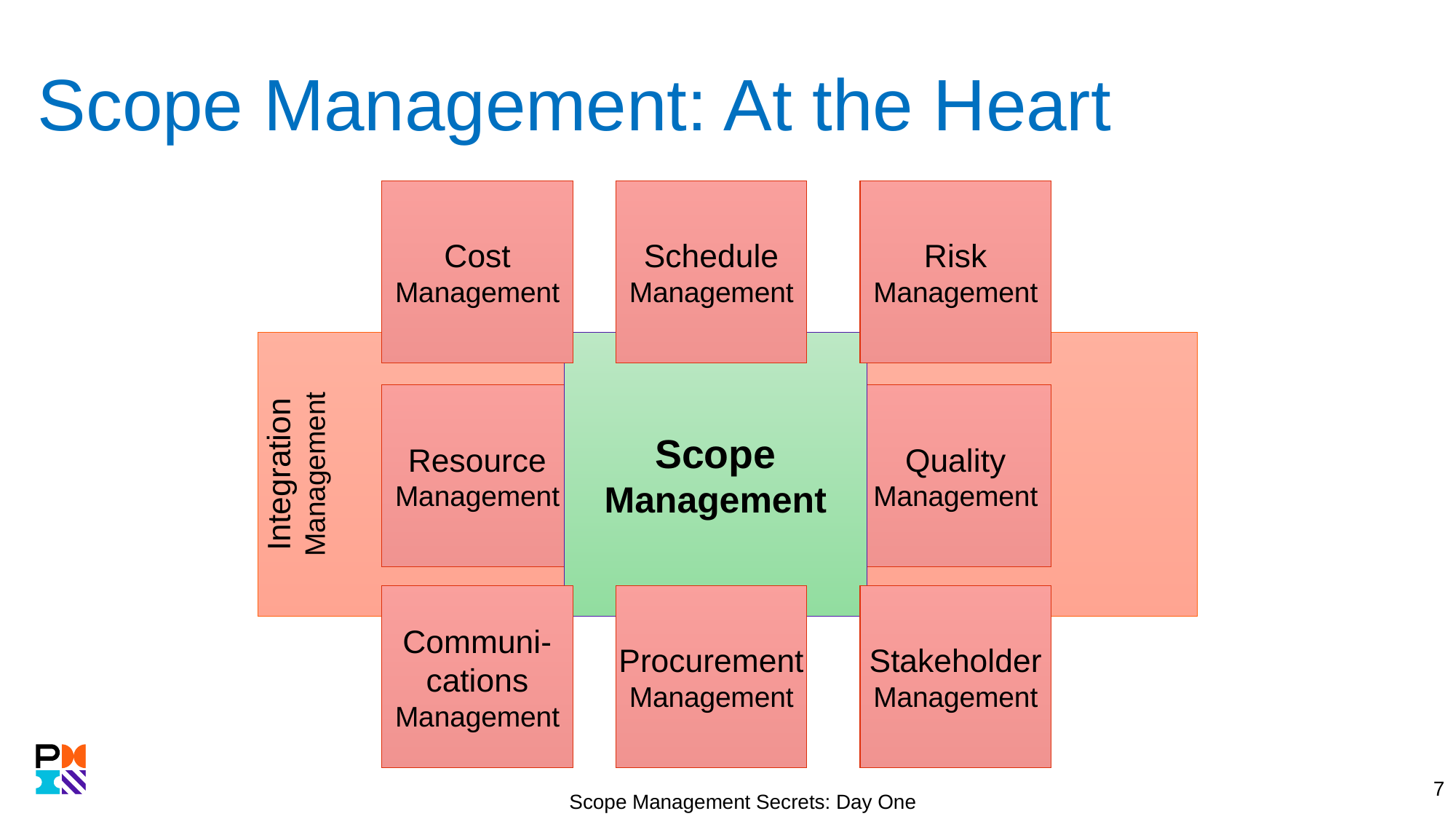

# Scope Management: At the Heart
Cost
Management
Schedule
Management
Risk
Management
Integration
Management
Scope
Management
Resource
Management
Quality
Management
Communi-cations
Management
Procurement
Management
Stakeholder
Management

Scope Management Secrets: Day One